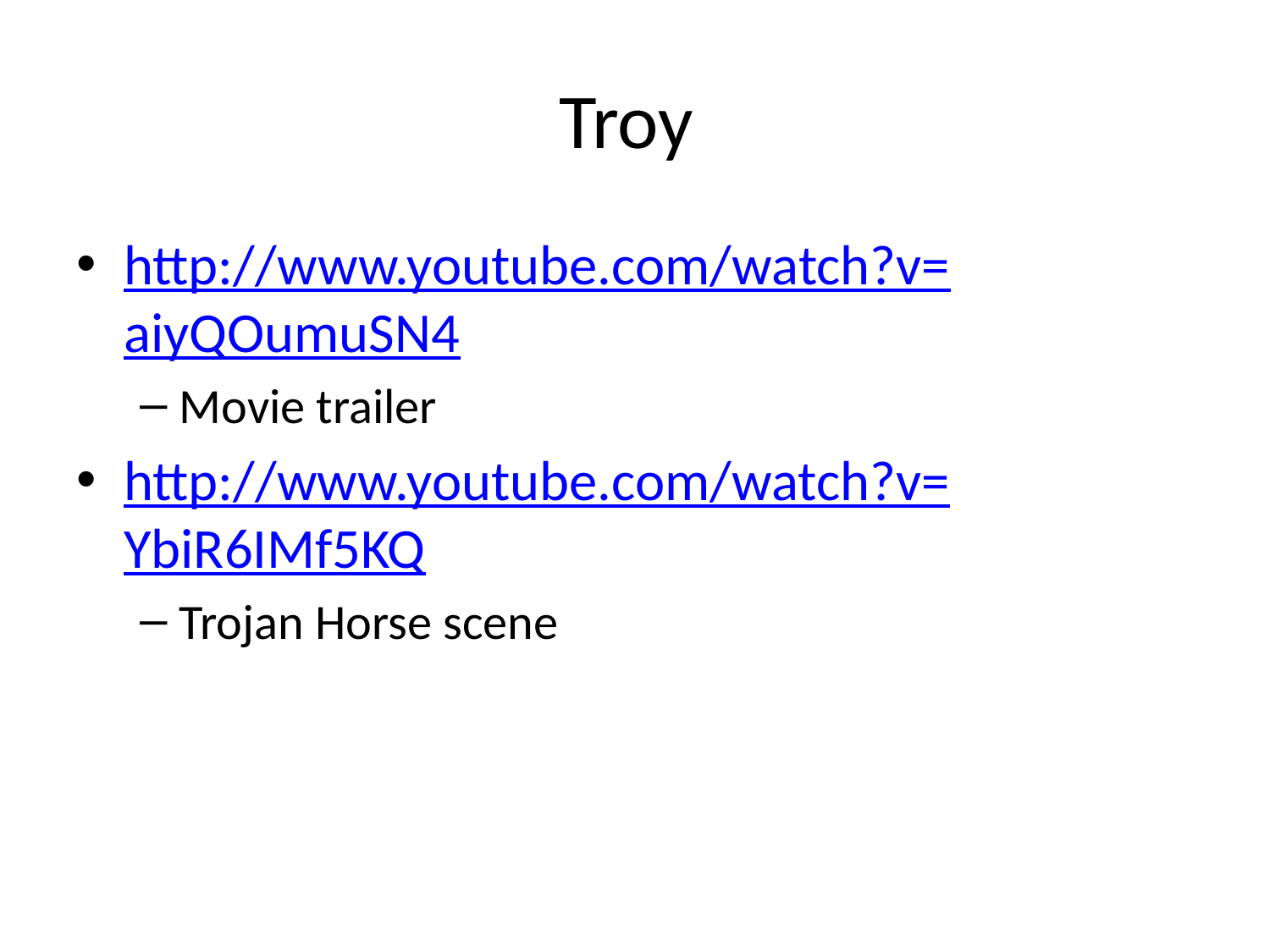

# Troy
http://www.youtube.com/watch?v=aiyQOumuSN4
Movie trailer
http://www.youtube.com/watch?v=YbiR6IMf5KQ
Trojan Horse scene